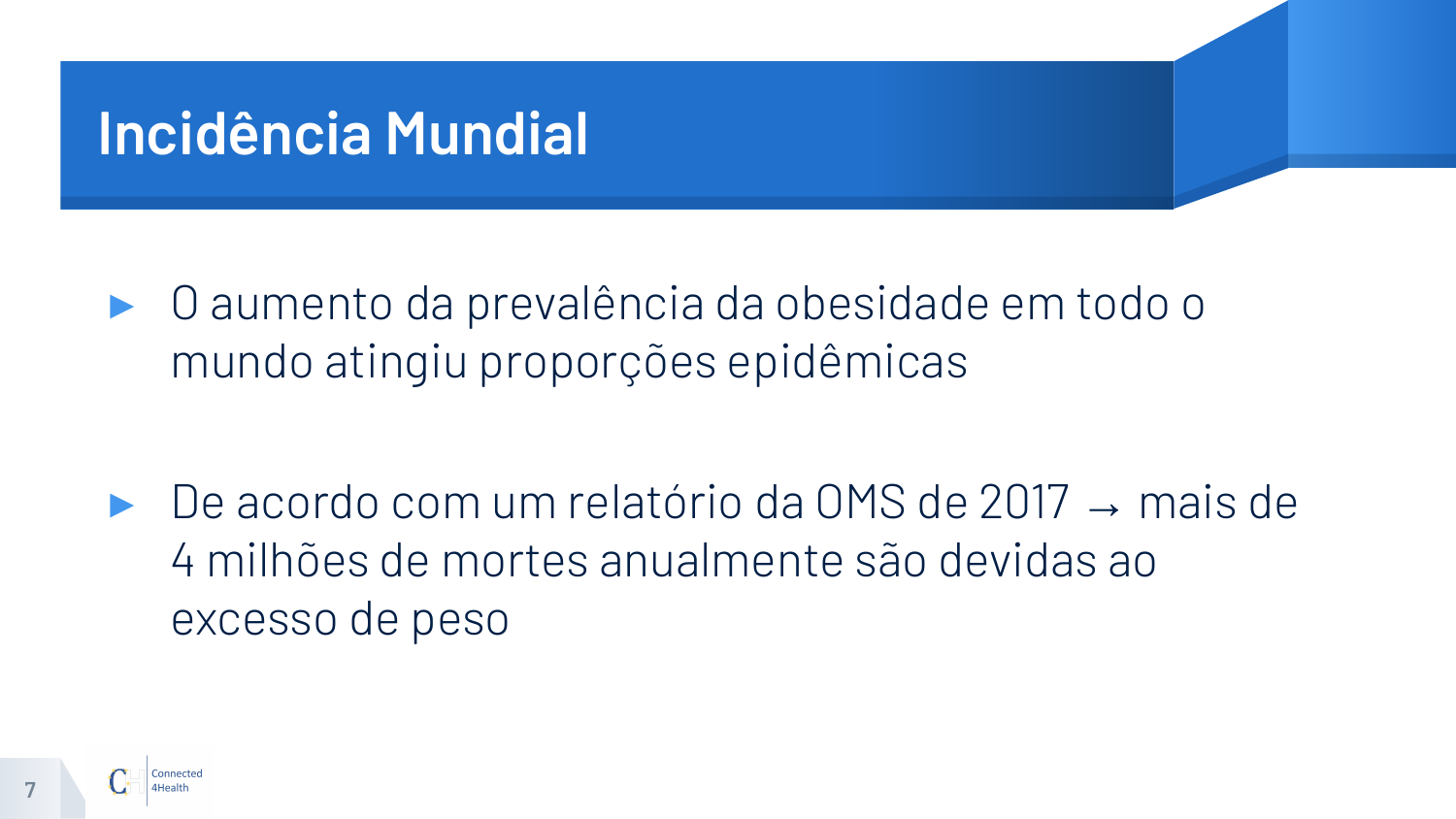

# Incidência Mundial
O aumento da prevalência da obesidade em todo o mundo atingiu proporções epidêmicas

De acordo com um relatório da OMS de 2017 → mais de 4 milhões de mortes anualmente são devidas ao excesso de peso
7